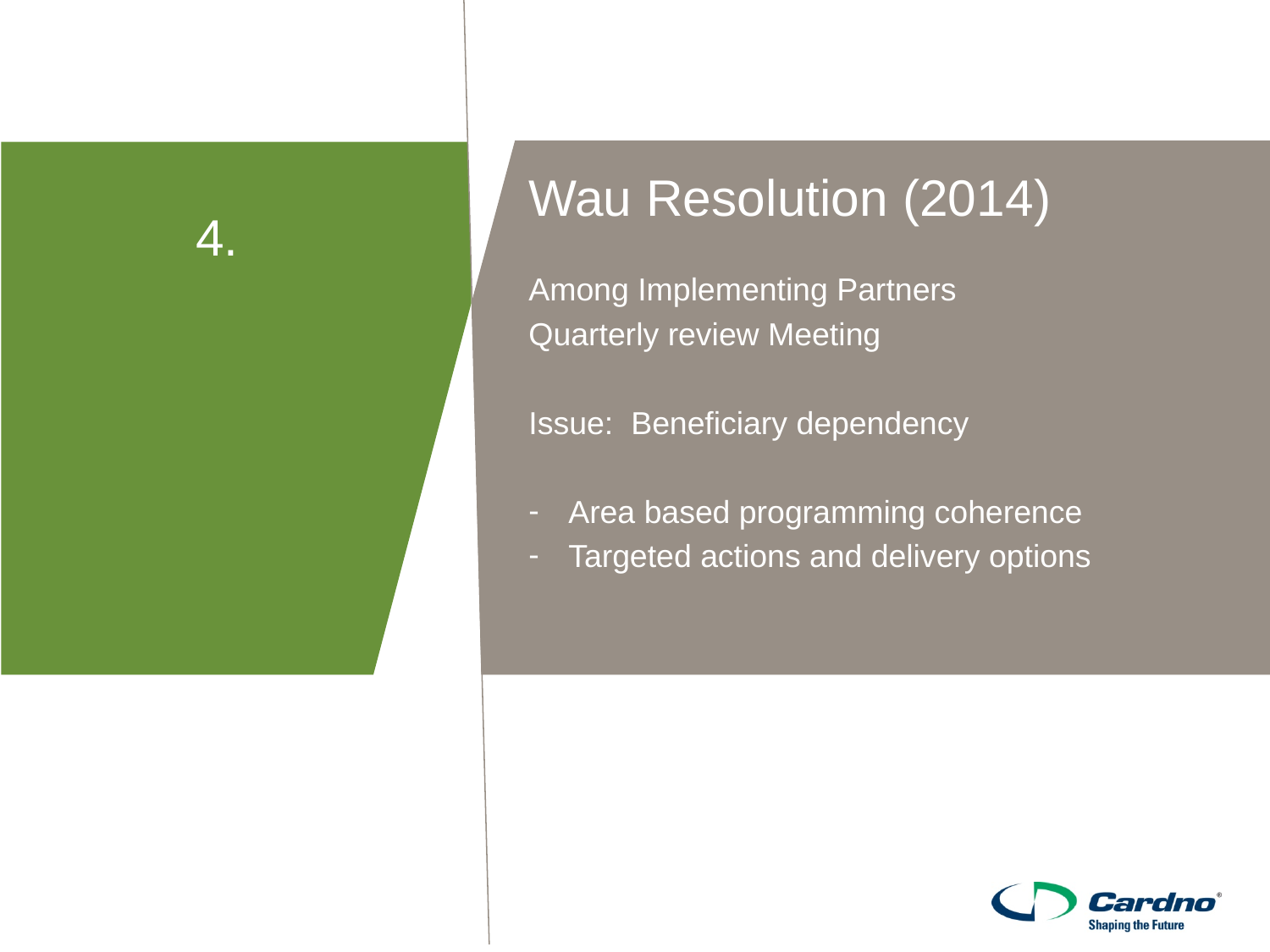

Wau Resolution (2014)
4.
Among Implementing Partners
Quarterly review Meeting

Issue:  Beneficiary dependency

Area based programming coherence
Targeted actions and delivery options